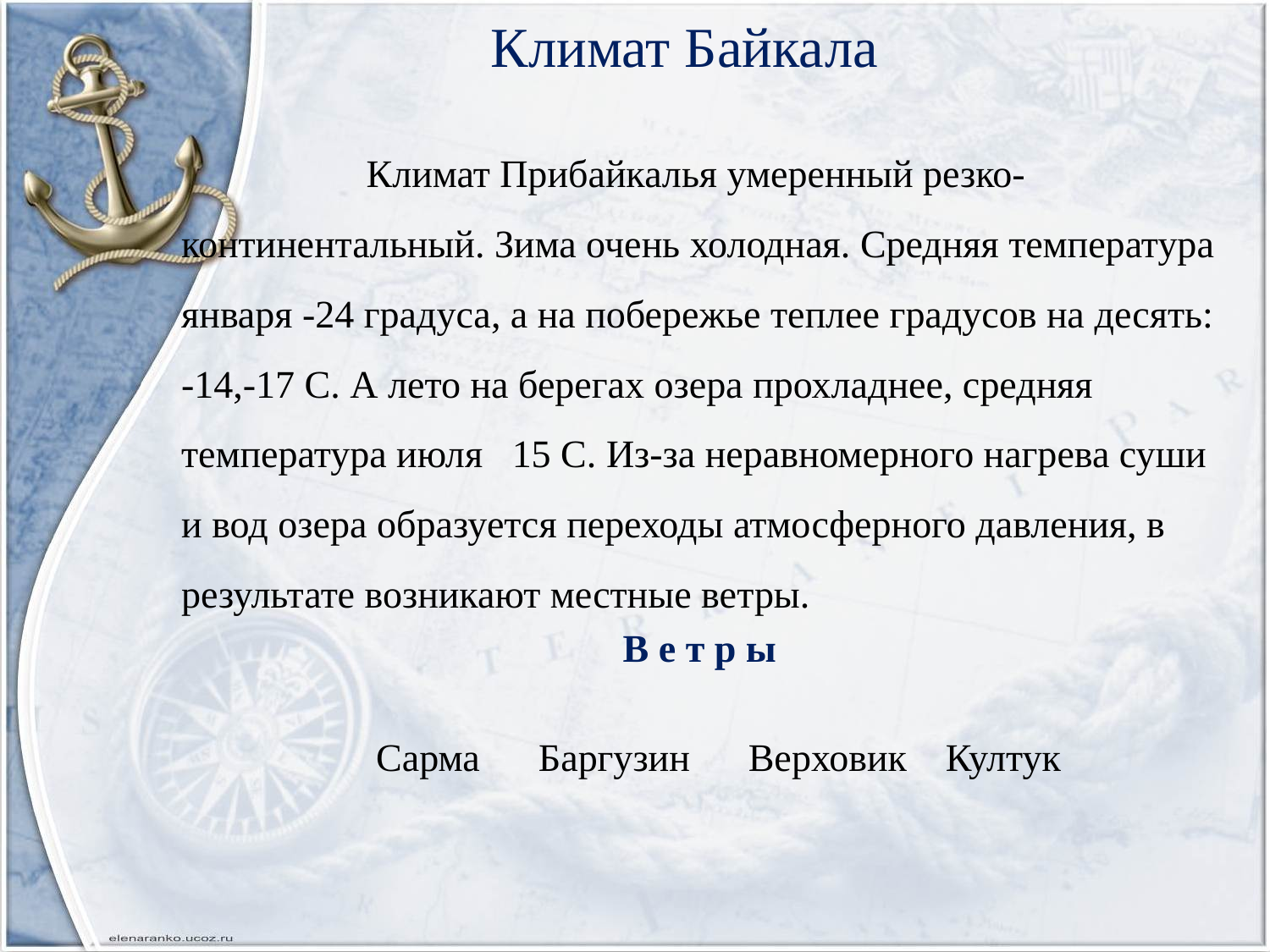

# Климат Байкала
                   Климат Прибайкалья умеренный резко-континентальный. Зима очень холодная. Средняя температура января -24 градуса, а на побережье теплее градусов на десять: -14,-17 С. А лето на берегах озера прохладнее, средняя температура июля   15 С. Из-за неравномерного нагрева суши и вод озера образуется переходы атмосферного давления, в результате возникают местные ветры.
В е т р ы

                    Сарма      Баргузин      Верховик    Култук